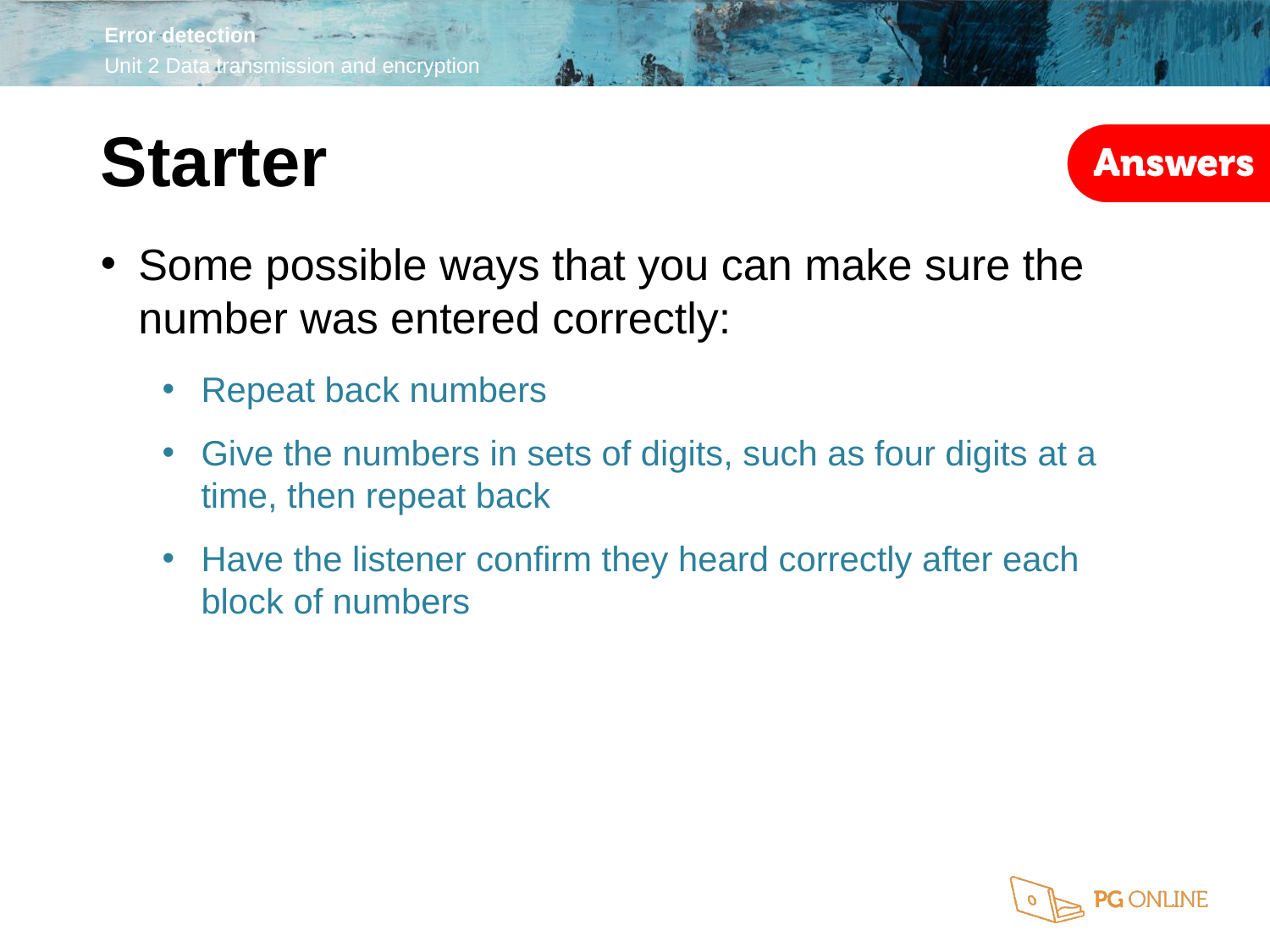

Starter
Some possible ways that you can make sure the number was entered correctly:
Repeat back numbers
Give the numbers in sets of digits, such as four digits at a time, then repeat back
Have the listener confirm they heard correctly after each block of numbers